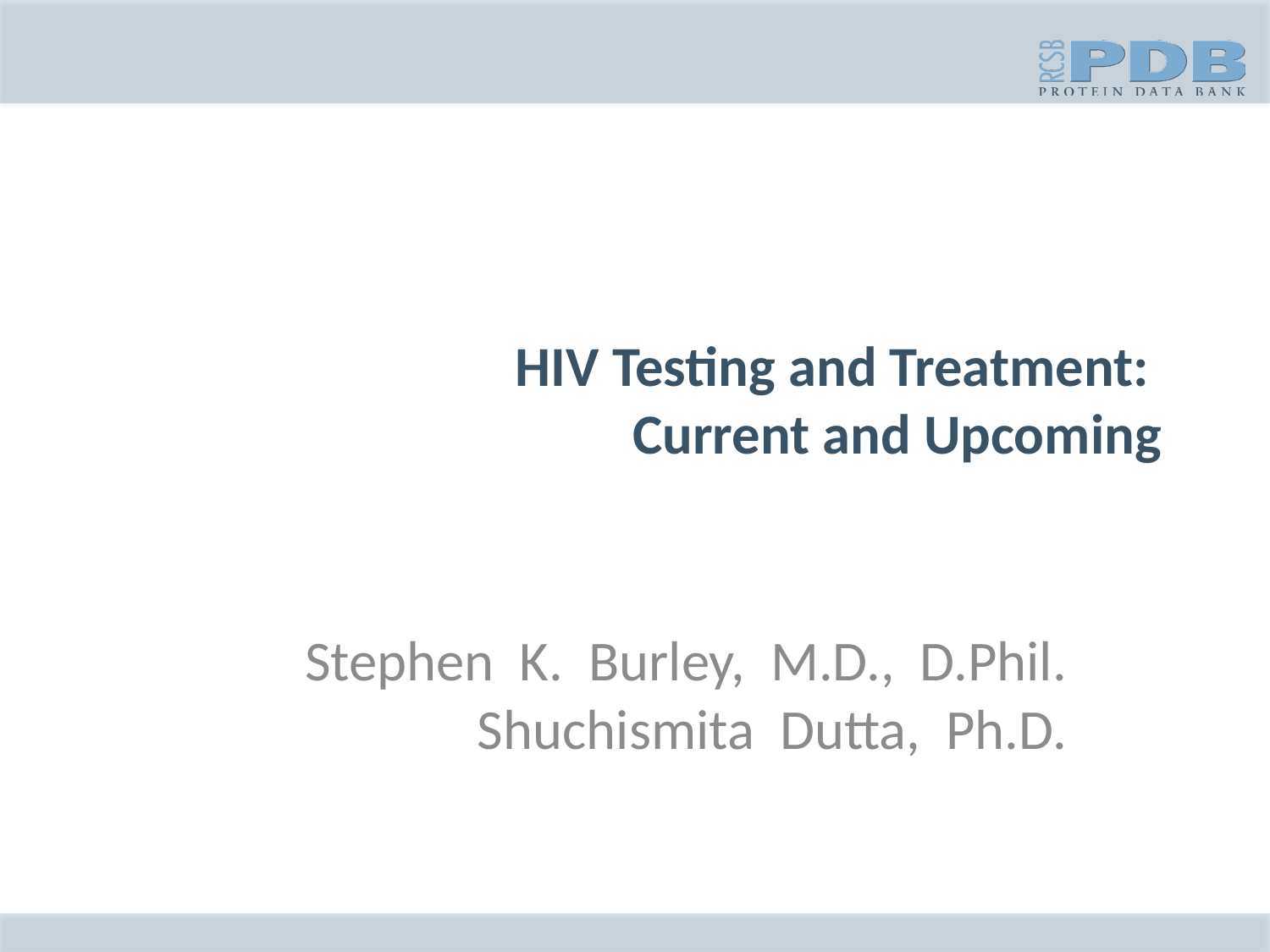

# HIV Testing and Treatment: Current and Upcoming

Stephen  K.  Burley,  M.D.,  D.Phil. Shuchismita  Dutta,  Ph.D.